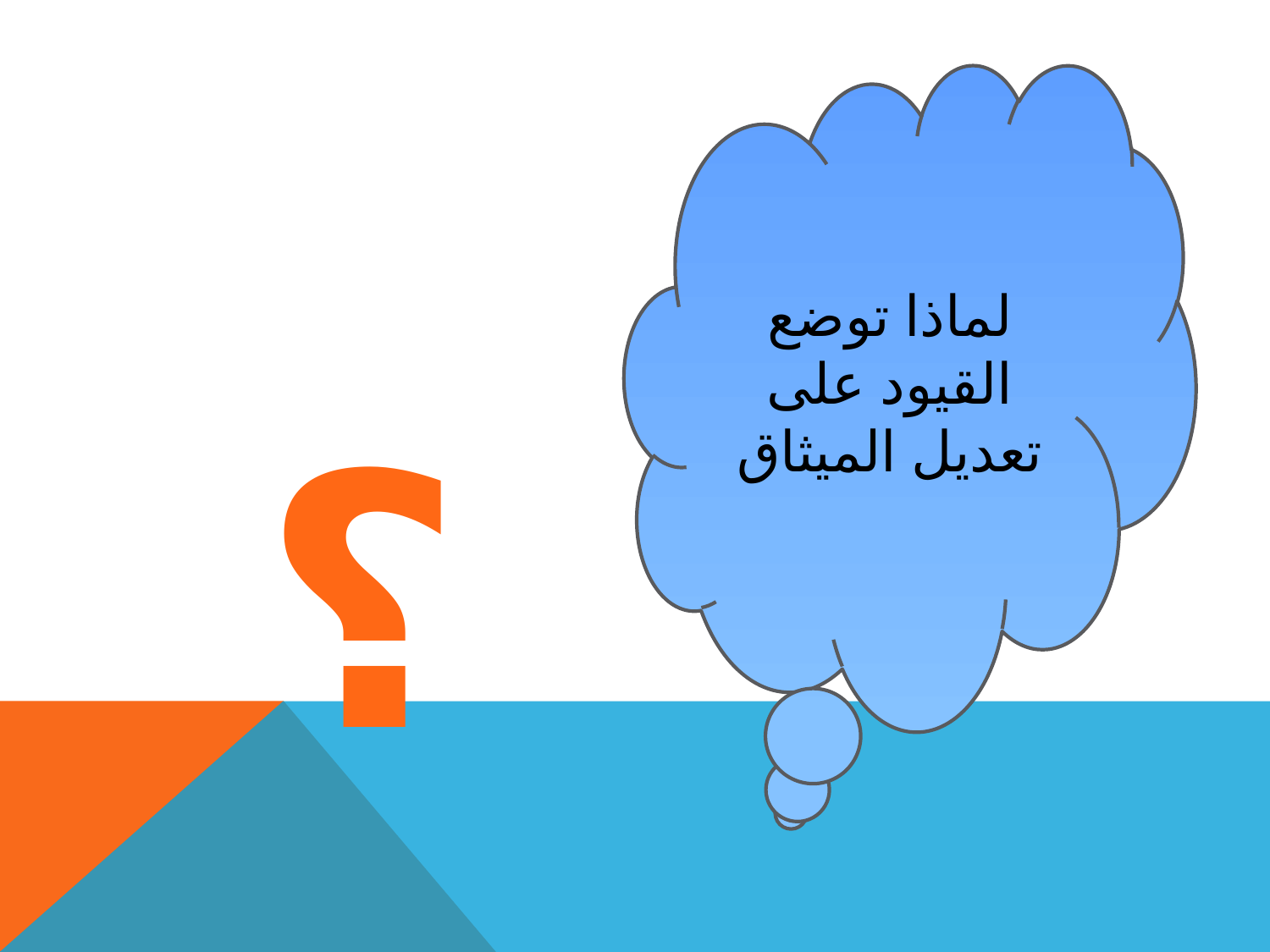

لماذا توضع القيود على تعديل الميثاق
؟